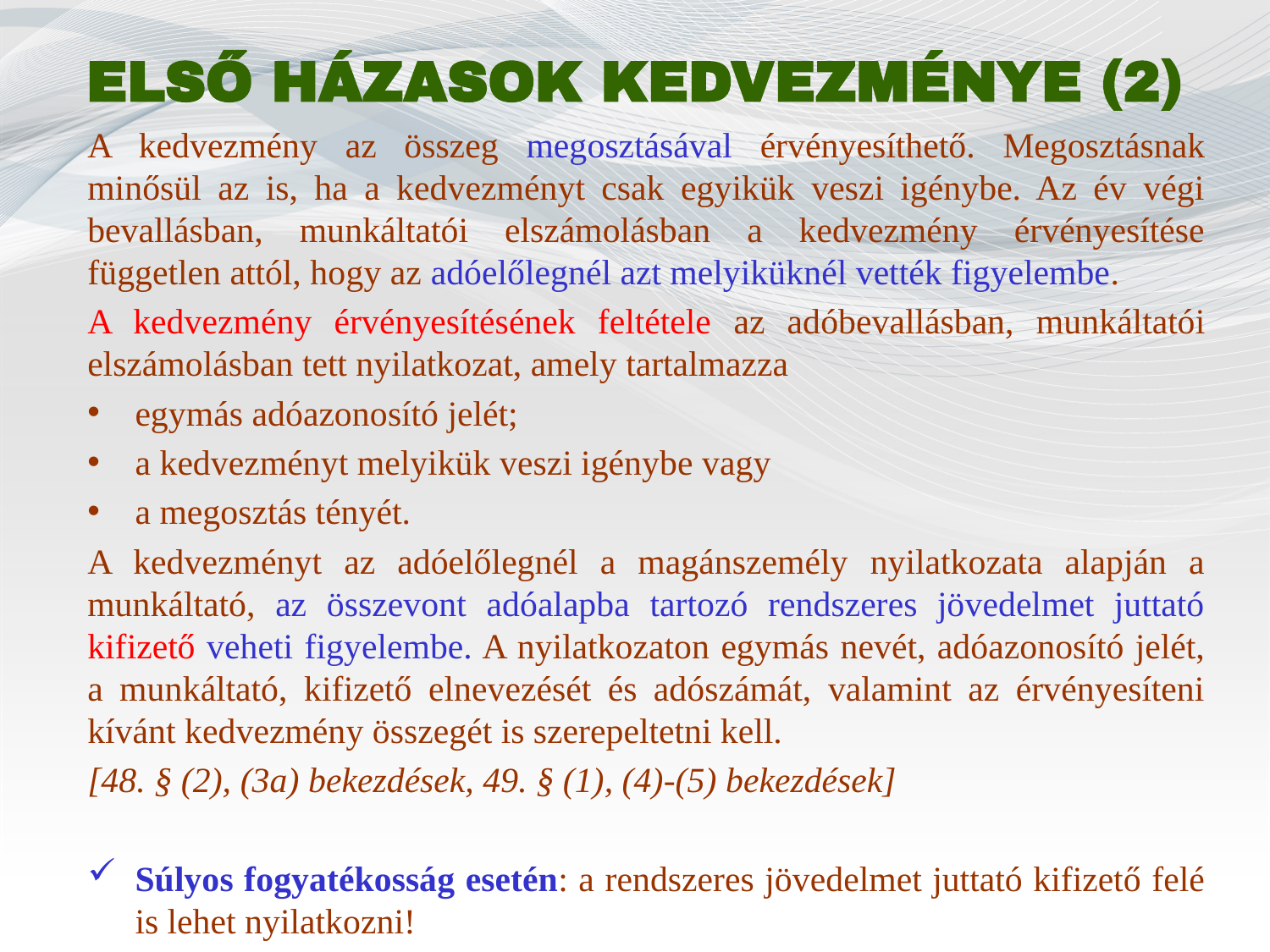

# ELSŐ HÁZASOK KEDVEZMÉNYE (2)
A kedvezmény az összeg megosztásával érvényesíthető. Megosztásnak minősül az is, ha a kedvezményt csak egyikük veszi igénybe. Az év végi bevallásban, munkáltatói elszámolásban a kedvezmény érvényesítése független attól, hogy az adóelőlegnél azt melyiküknél vették figyelembe.
A kedvezmény érvényesítésének feltétele az adóbevallásban, munkáltatói elszámolásban tett nyilatkozat, amely tartalmazza
egymás adóazonosító jelét;
a kedvezményt melyikük veszi igénybe vagy
a megosztás tényét.
A kedvezményt az adóelőlegnél a magánszemély nyilatkozata alapján a munkáltató, az összevont adóalapba tartozó rendszeres jövedelmet juttató kifizető veheti figyelembe. A nyilatkozaton egymás nevét, adóazonosító jelét, a munkáltató, kifizető elnevezését és adószámát, valamint az érvényesíteni kívánt kedvezmény összegét is szerepeltetni kell.
[48. § (2), (3a) bekezdések, 49. § (1), (4)-(5) bekezdések]

Súlyos fogyatékosság esetén: a rendszeres jövedelmet juttató kifizető felé is lehet nyilatkozni!